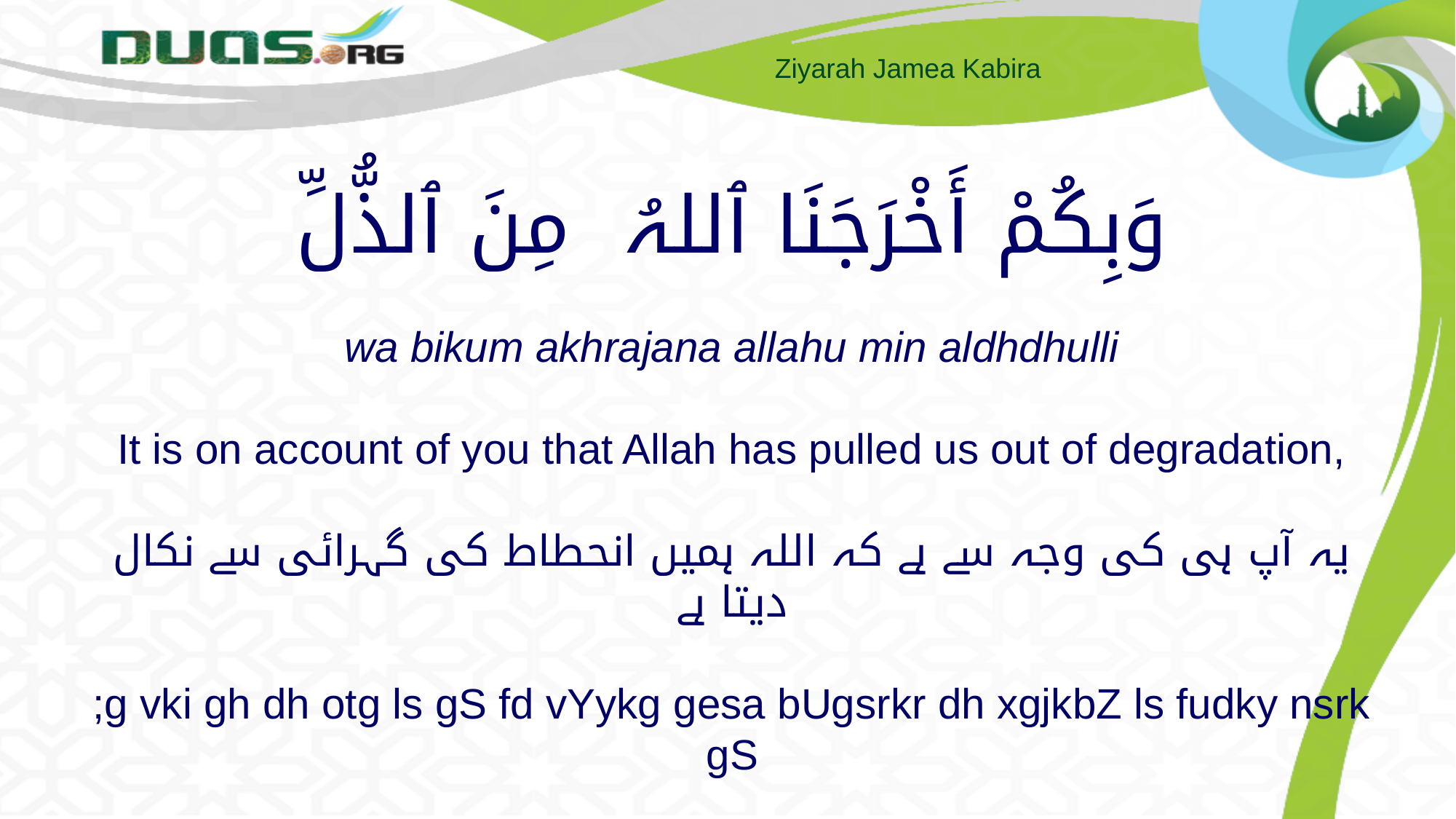

# وَبِكُمْ أَخْرَجَنَا ٱللہُ  مِنَ ٱلذُّلِّ wa bikum akhrajana allahu min aldhdhulli It is on account of you that Allah has pulled us out of degradation, یہ آپ ہی کی وجہ سے ہے کہ اللہ ہمیں انحطاط کی گہرائی سے نکال دیتا ہے ;g vki gh dh otg ls gS fd vYykg gesa bUgsrkr dh xgjkbZ ls fudky nsrk gS